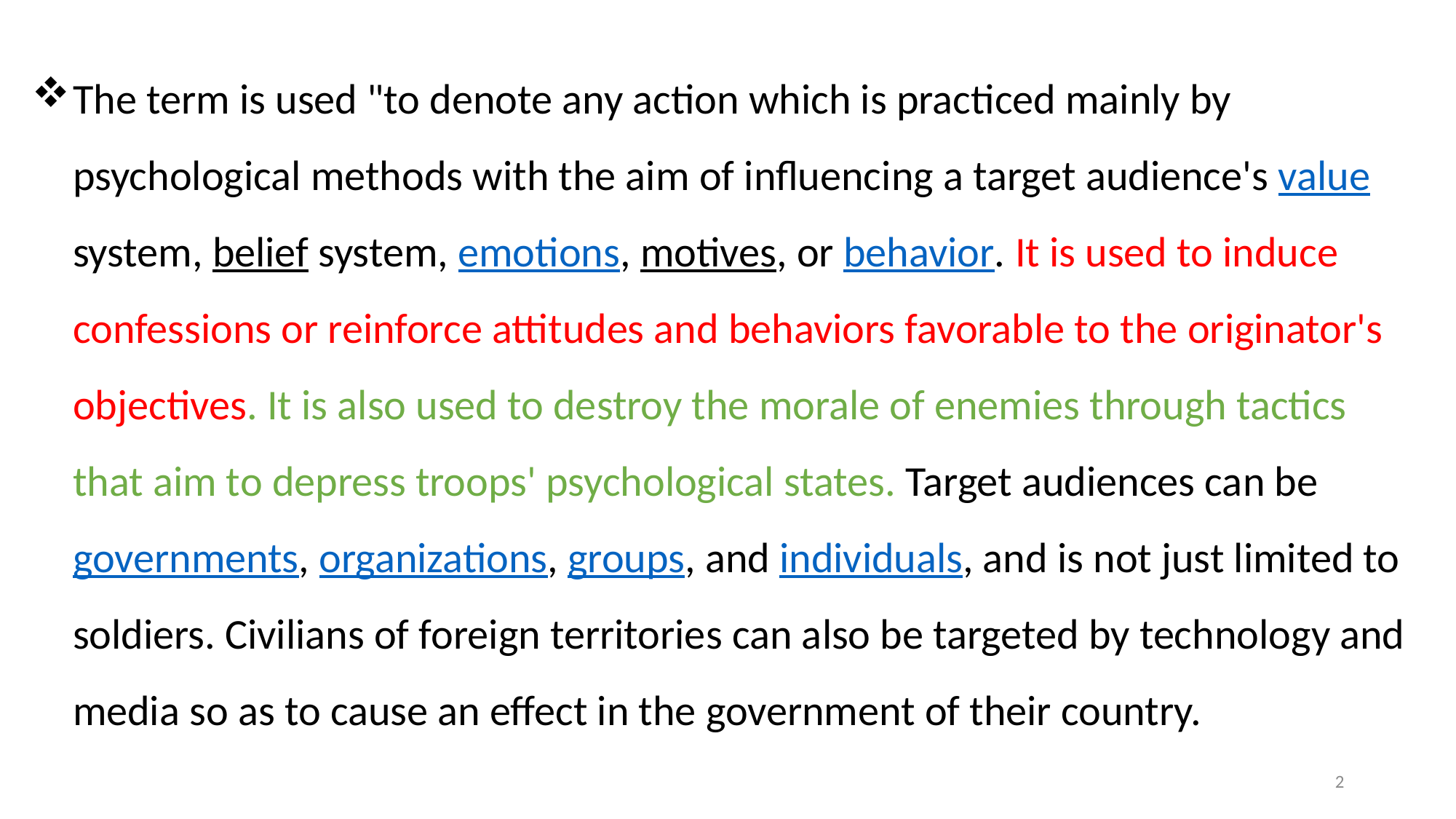

The term is used "to denote any action which is practiced mainly by psychological methods with the aim of influencing a target audience's value system, belief system, emotions, motives, or behavior. It is used to induce confessions or reinforce attitudes and behaviors favorable to the originator's objectives. It is also used to destroy the morale of enemies through tactics that aim to depress troops' psychological states. Target audiences can be governments, organizations, groups, and individuals, and is not just limited to soldiers. Civilians of foreign territories can also be targeted by technology and media so as to cause an effect in the government of their country.
2